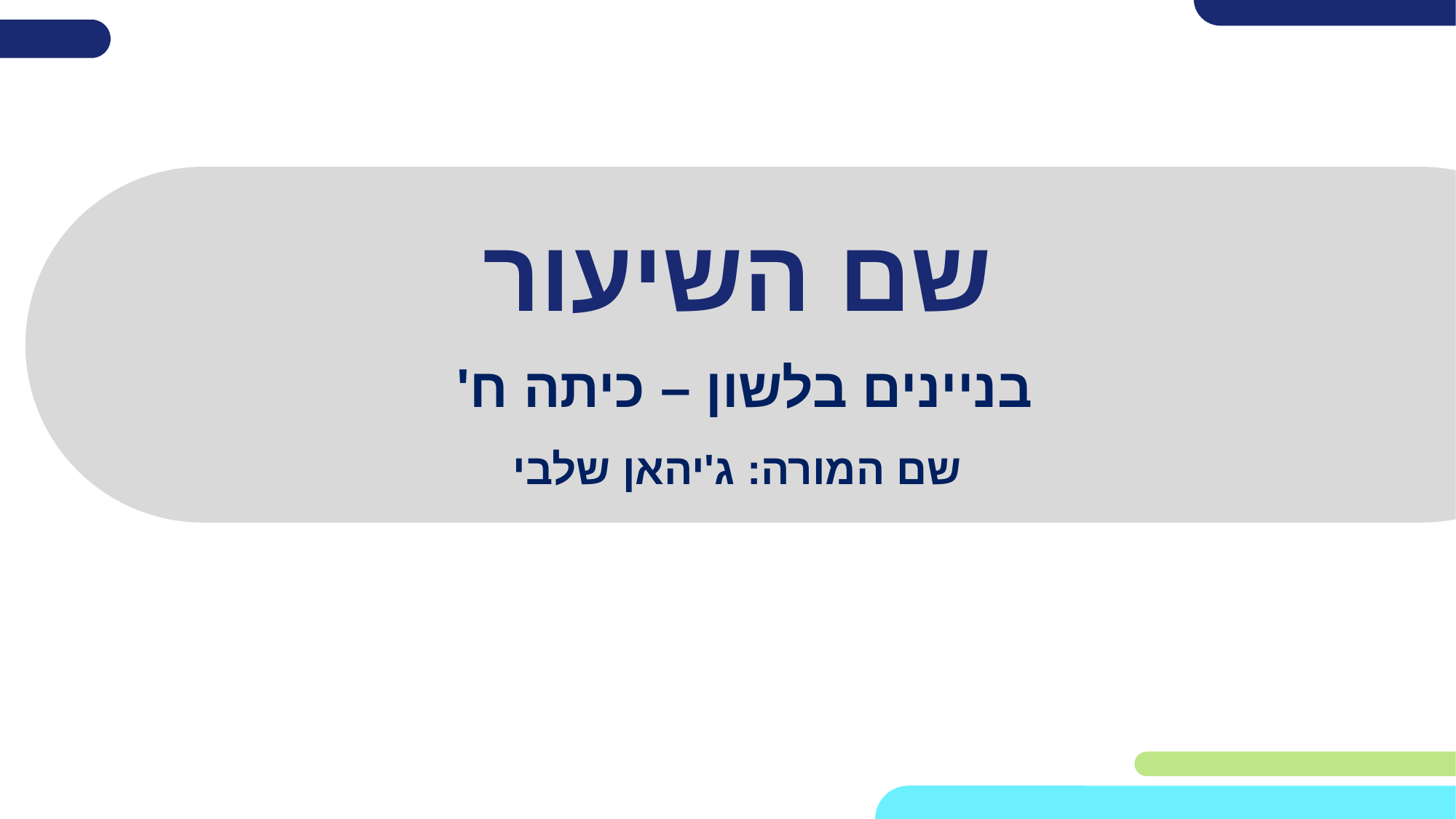

# שם השיעור

בניינים בלשון – כיתה ח'
שם המורה: ג'יהאן שלבי